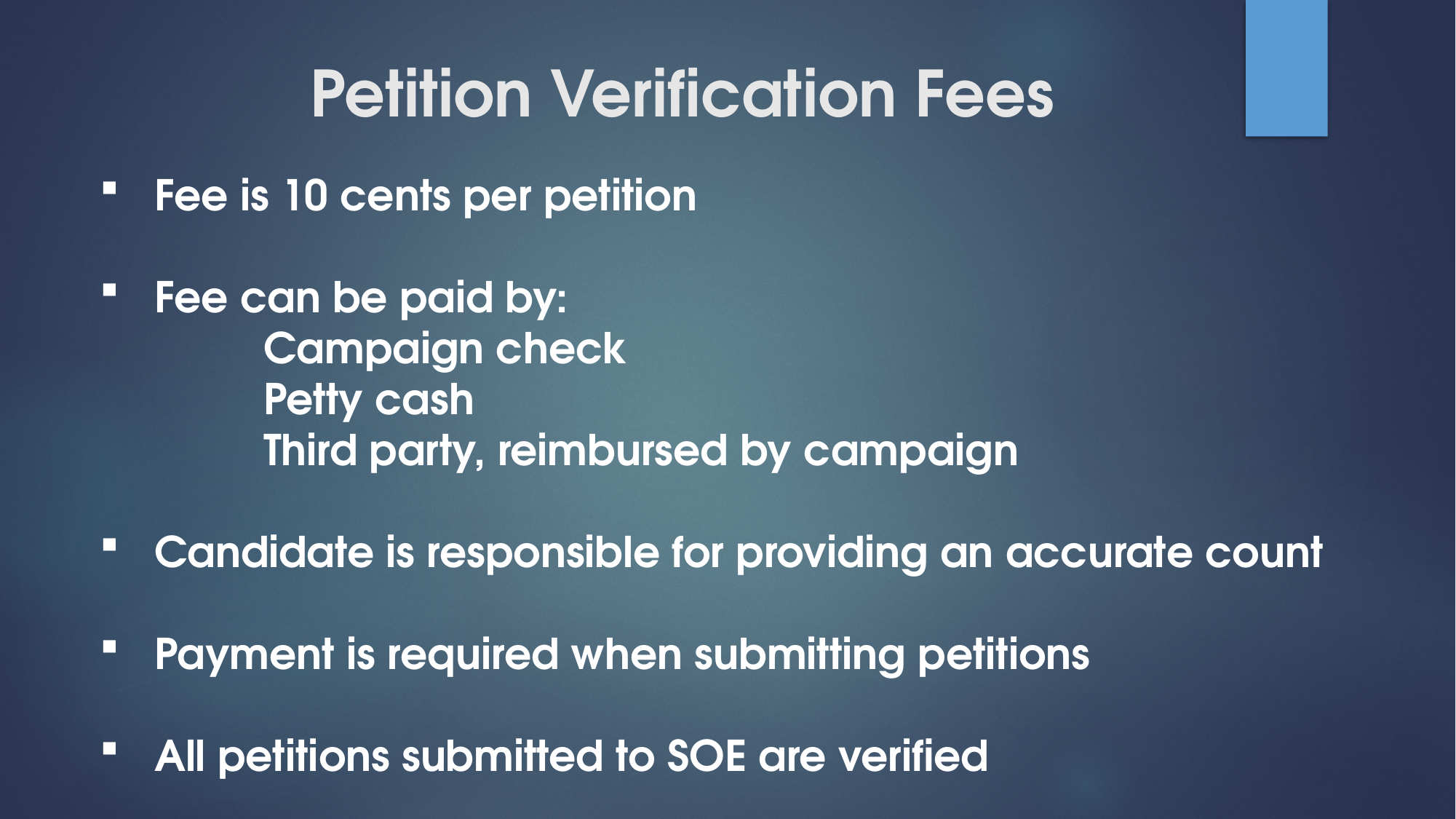

# Petition Verification Fees
Fee is 10 cents per petition

Fee can be paid by:
	Campaign check
	Petty cash
	Third party, reimbursed by campaign

Candidate is responsible for providing an accurate count

Payment is required when submitting petitions

All petitions submitted to SOE are verified